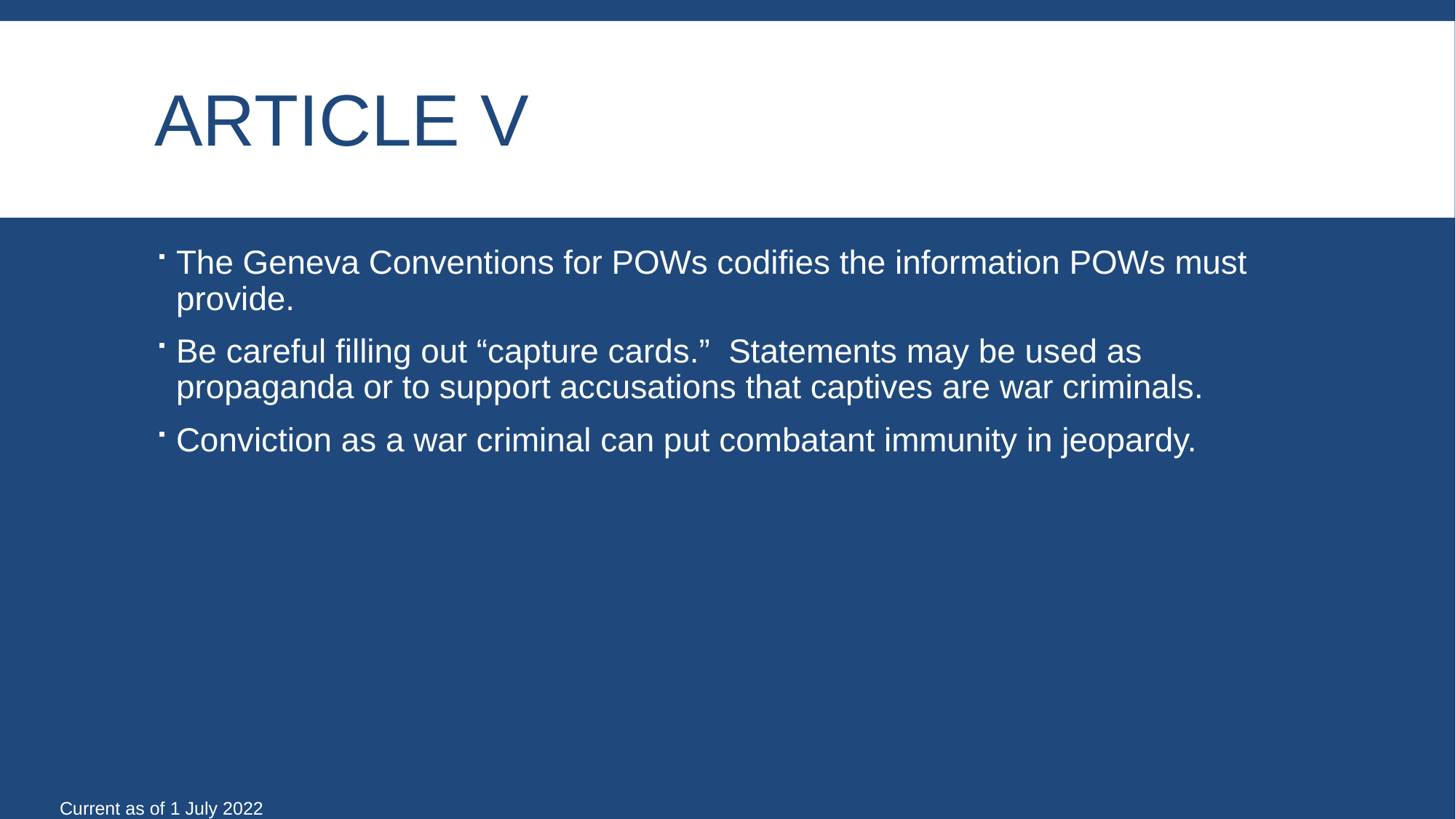

# Article V
The Geneva Conventions for POWs codifies the information POWs must provide.
Be careful filling out “capture cards.”  Statements may be used as propaganda or to support accusations that captives are war criminals.
Conviction as a war criminal can put combatant immunity in jeopardy.